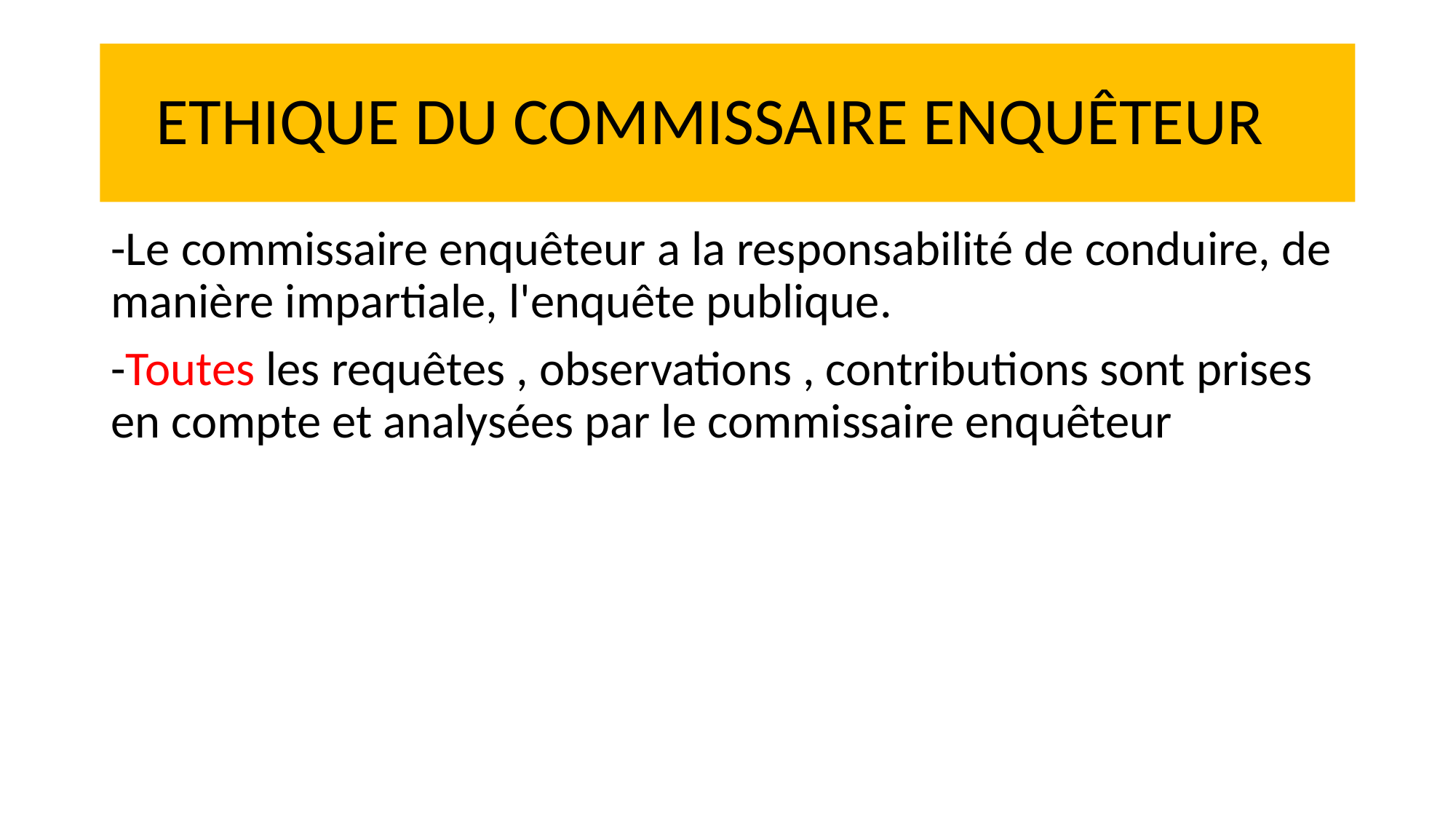

TOUTES les REQUETES, CONTRIBUTIONS ou OBSERVATIONS SONT PRISES EN COMPTE ET ANALYSEES par le C.E
TOUTES les REQUETES, CONTRIBUTIONS ou OBSERVATIONS SONT PRISES EN COMPTE ET ANALYSEES par le C.E
# ETHIQUE DU COMMISSAIRE ENQUÊTEUR
-Le commissaire enquêteur a la responsabilité de conduire, de manière impartiale, l'enquête publique.
-Toutes les requêtes , observations , contributions sont prises en compte et analysées par le commissaire enquêteur